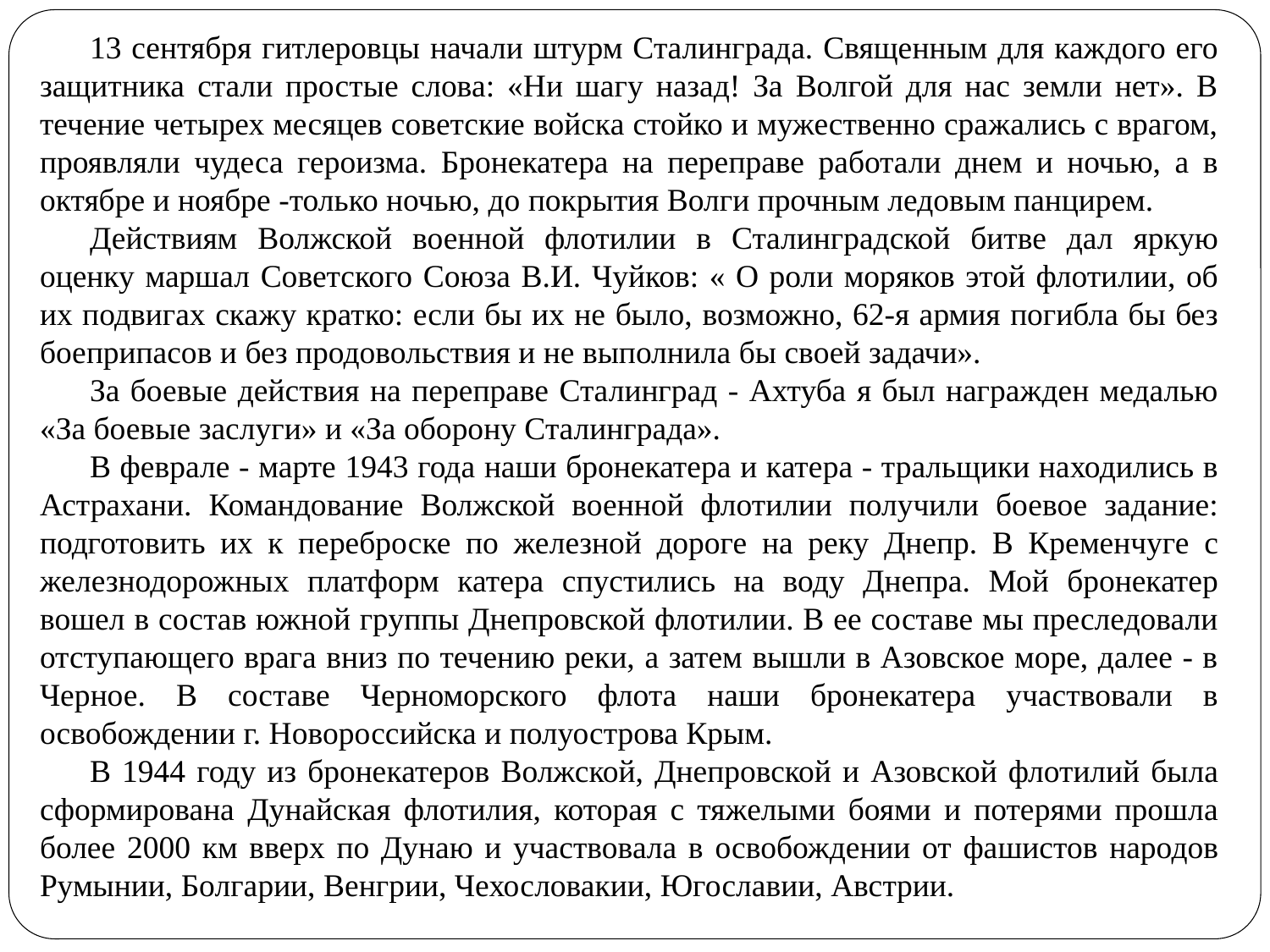

13 сентября гитлеровцы начали штурм Сталинграда. Священным для каждого его защитника стали простые слова: «Ни шагу назад! За Волгой для нас земли нет». В течение четырех месяцев советские войска стойко и мужественно сражались с врагом, проявляли чудеса героизма. Бронекатера на переправе работали днем и ночью, а в октябре и ноябре -только ночью, до покрытия Волги прочным ледовым панцирем.
Действиям Волжской военной флотилии в Сталинградской битве дал яркую оценку маршал Советского Союза В.И. Чуйков: « О роли моряков этой флотилии, об их подвигах скажу кратко: если бы их не было, возможно, 62-я армия погибла бы без боеприпасов и без продовольствия и не выполнила бы своей задачи».
За боевые действия на переправе Сталинград - Ахтуба я был награжден медалью «За боевые заслуги» и «За оборону Сталинграда».
В феврале - марте 1943 года наши бронекатера и катера - тральщики находились в Астрахани. Командование Волжской военной флотилии получили боевое задание: подготовить их к переброске по железной дороге на реку Днепр. В Кременчуге с железнодорожных платформ катера спустились на воду Днепра. Мой бронекатер вошел в состав южной группы Днепровской флотилии. В ее составе мы преследовали отступающего врага вниз по течению реки, а затем вышли в Азовское море, далее - в Черное. В составе Черноморского флота наши бронекатера участвовали в освобождении г. Новороссийска и полуострова Крым.
В 1944 году из бронекатеров Волжской, Днепровской и Азовской флотилий была сформирована Дунайская флотилия, которая с тяжелыми боями и потерями прошла более 2000 км вверх по Дунаю и участвовала в освобождении от фашистов народов Румынии, Болгарии, Венгрии, Чехословакии, Югославии, Австрии.